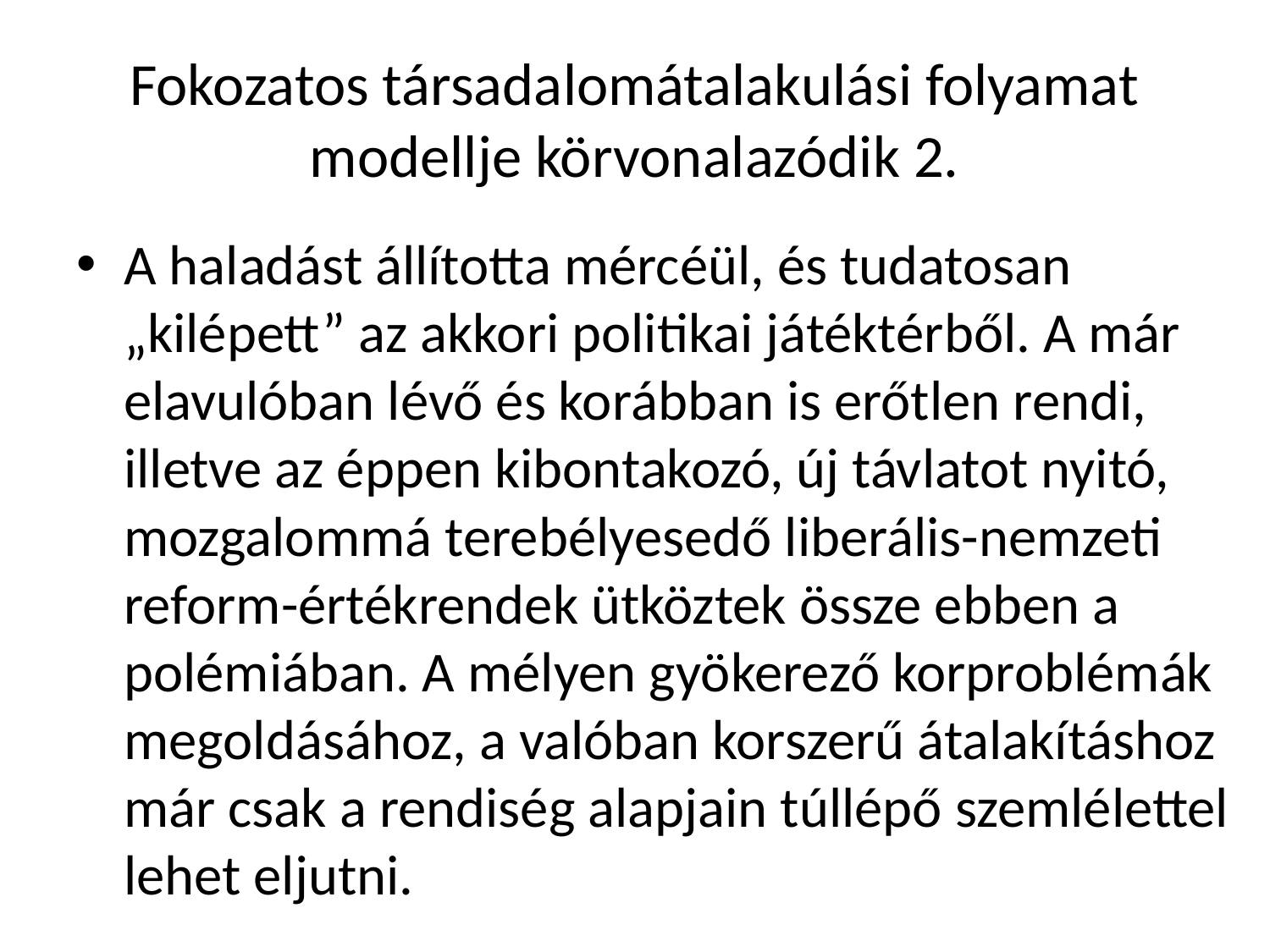

# Fokozatos társadalomátalakulási folyamat modellje körvonalazódik 2.
A haladást állította mércéül, és tudatosan „kilépett” az akkori politikai játéktérből. A már elavulóban lévő és korábban is erőtlen rendi, illetve az éppen kibontakozó, új távlatot nyitó, mozgalommá terebélyesedő liberális-nemzeti reform-értékrendek ütköztek össze ebben a polémiában. A mélyen gyökerező korproblémák megoldásához, a valóban korszerű átalakításhoz már csak a rendiség alapjain túllépő szemlélettel lehet eljutni.